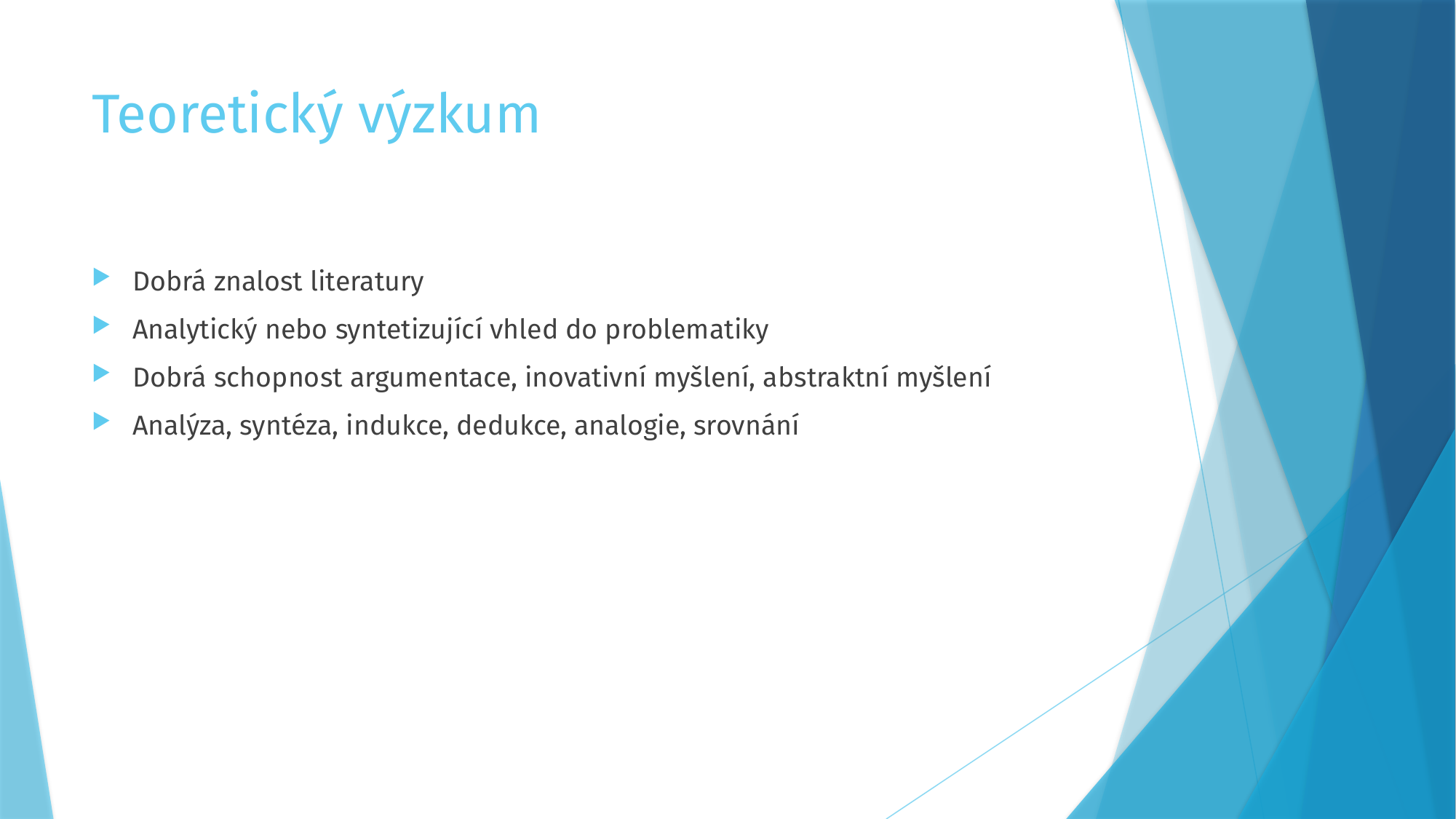

# Teoretický výzkum
Dobrá znalost literatury
Analytický nebo syntetizující vhled do problematiky
Dobrá schopnost argumentace, inovativní myšlení, abstraktní myšlení
Analýza, syntéza, indukce, dedukce, analogie, srovnání